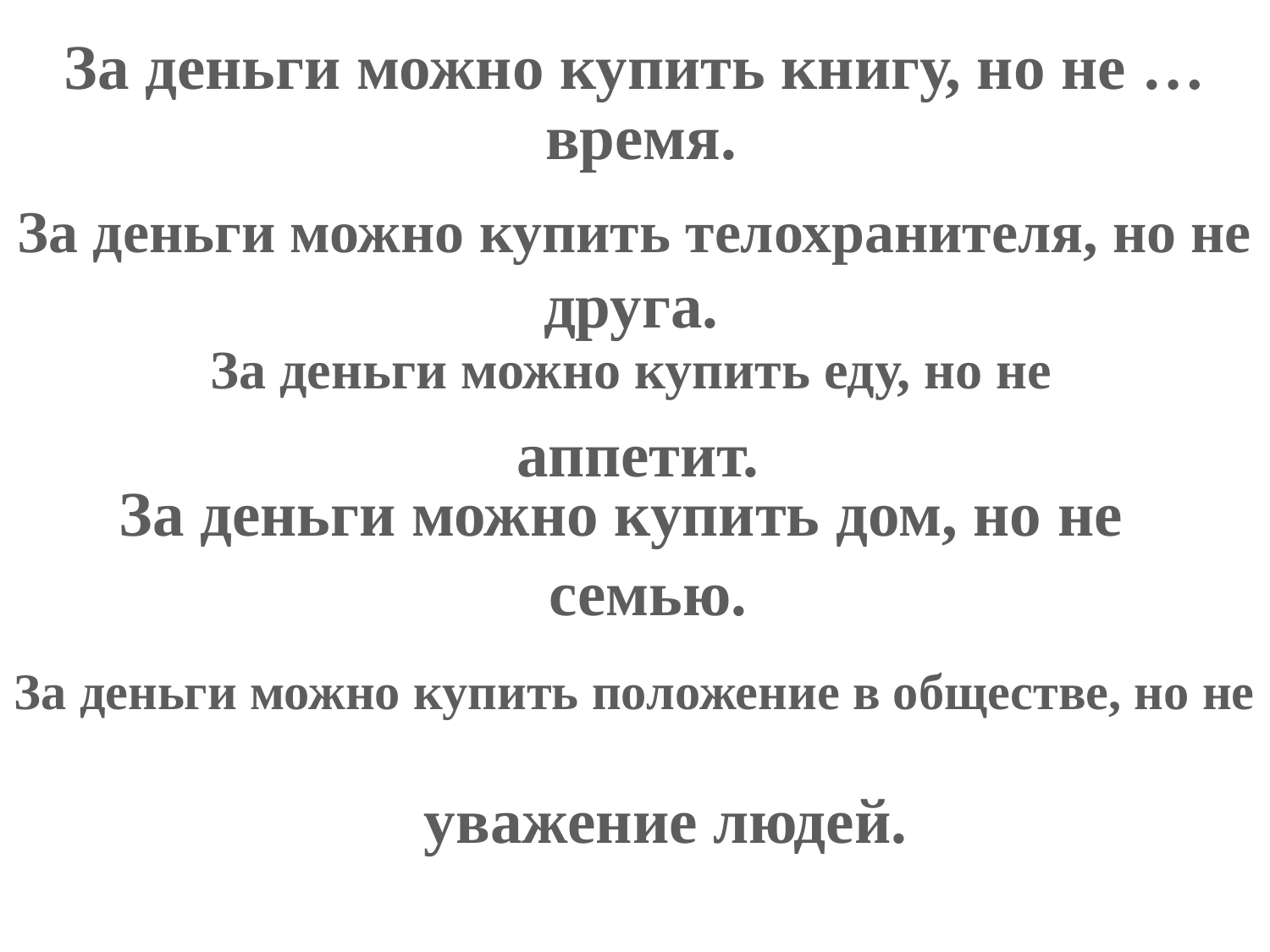

# За деньги можно купить книгу, но не …
время.

За деньги можно купить телохранителя, но не
друга.
За деньги можно купить еду, но не
 аппетит.
За деньги можно купить дом, но не
 семью.
За деньги можно купить положение в обществе, но не
уважение людей.